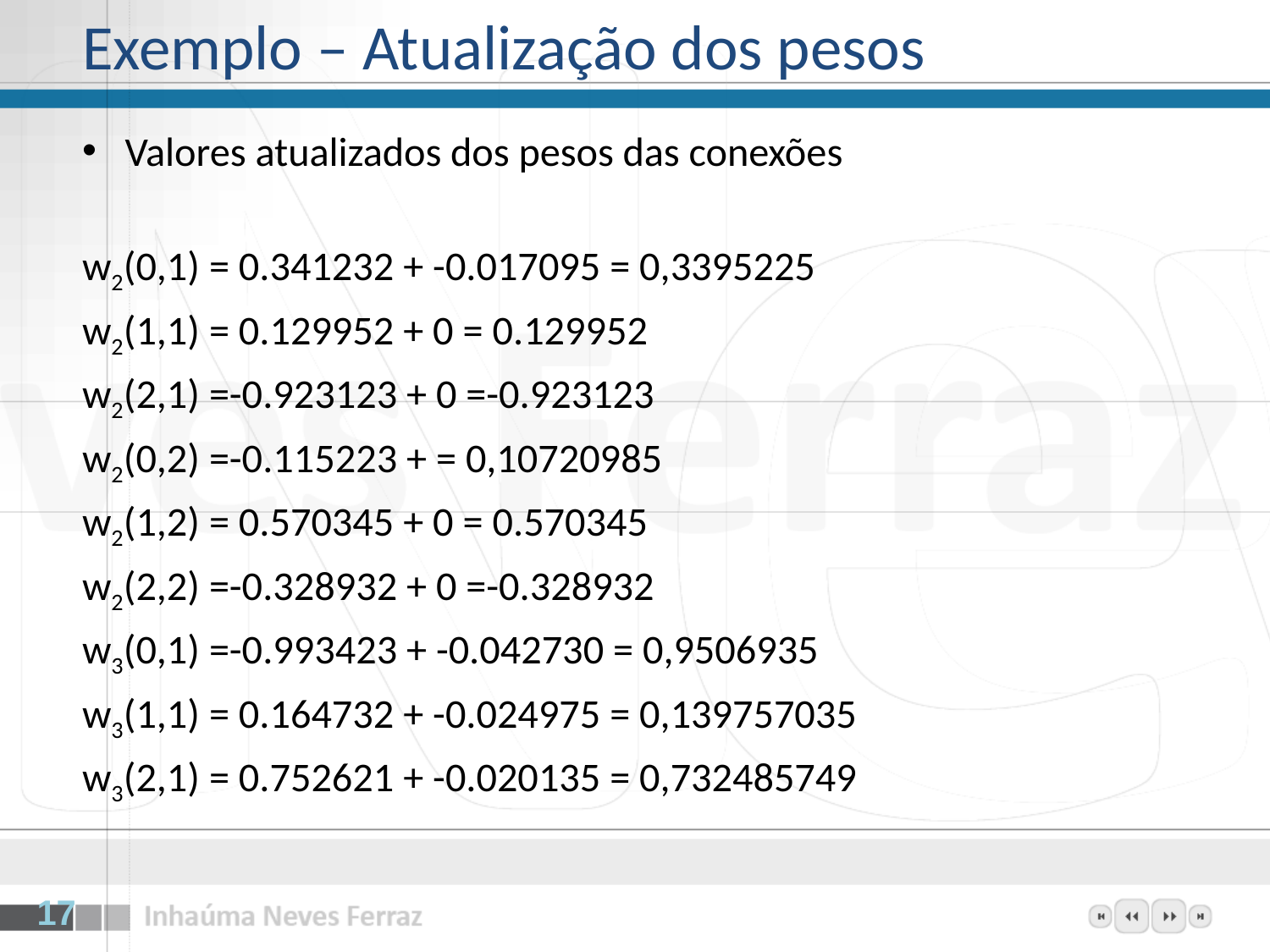

# Exemplo – Atualização dos pesos
Valores atualizados dos pesos das conexões

w2(0,1) = 0.341232 + -0.017095 = 0,3395225
w2(1,1) = 0.129952 + 0 = 0.129952
w2(2,1) =-0.923123 + 0 =-0.923123
w2(0,2) =-0.115223 + = 0,10720985
w2(1,2) = 0.570345 + 0 = 0.570345
w2(2,2) =-0.328932 + 0 =-0.328932
w3(0,1) =-0.993423 + -0.042730 = 0,9506935
w3(1,1) = 0.164732 + -0.024975 = 0,139757035
w3(2,1) = 0.752621 + -0.020135 = 0,732485749

17